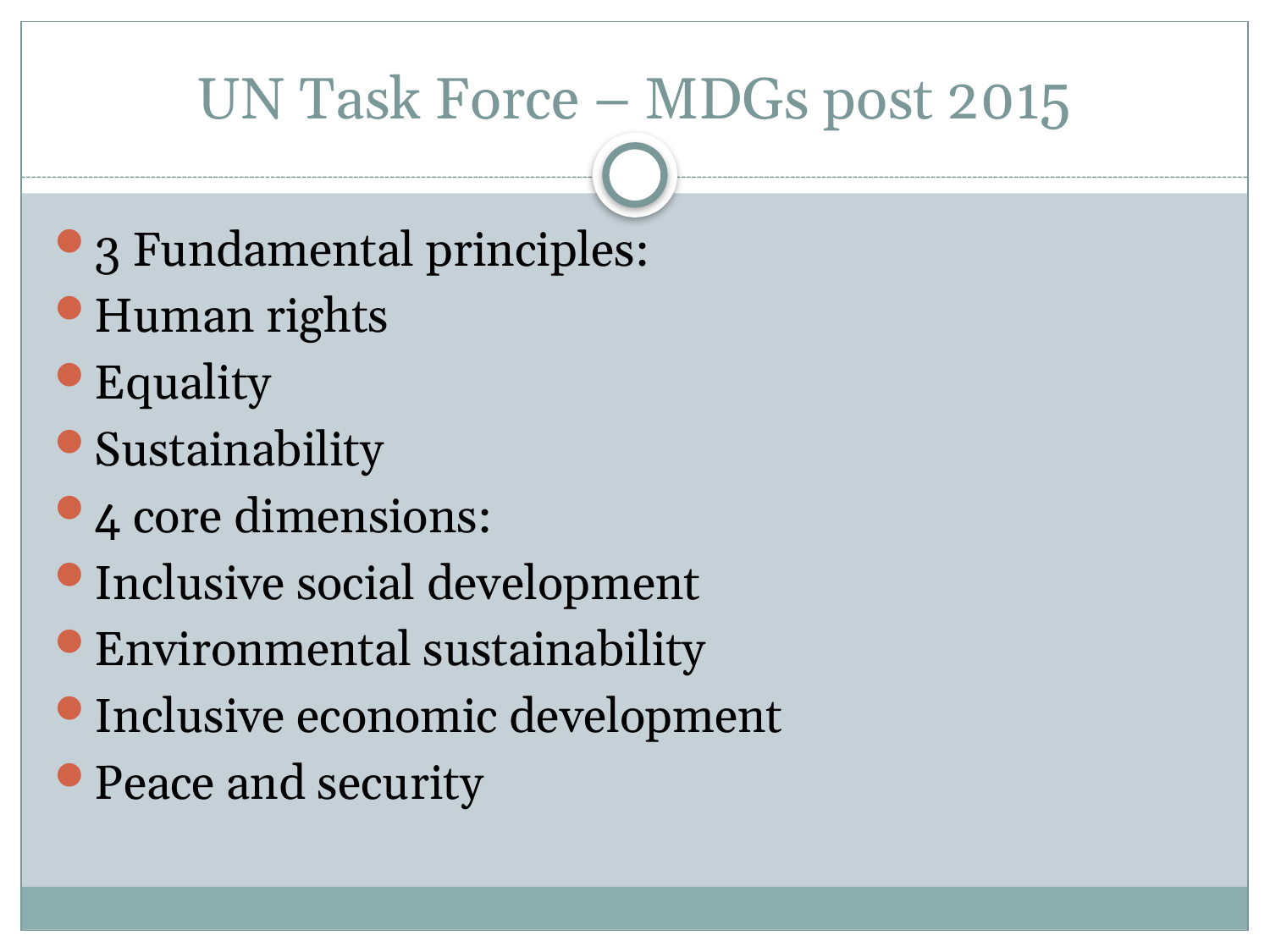

# UN Task Force – MDGs post 2015
3 Fundamental principles:
Human rights
Equality
Sustainability
4 core dimensions:
Inclusive social development
Environmental sustainability
Inclusive economic development
Peace and security